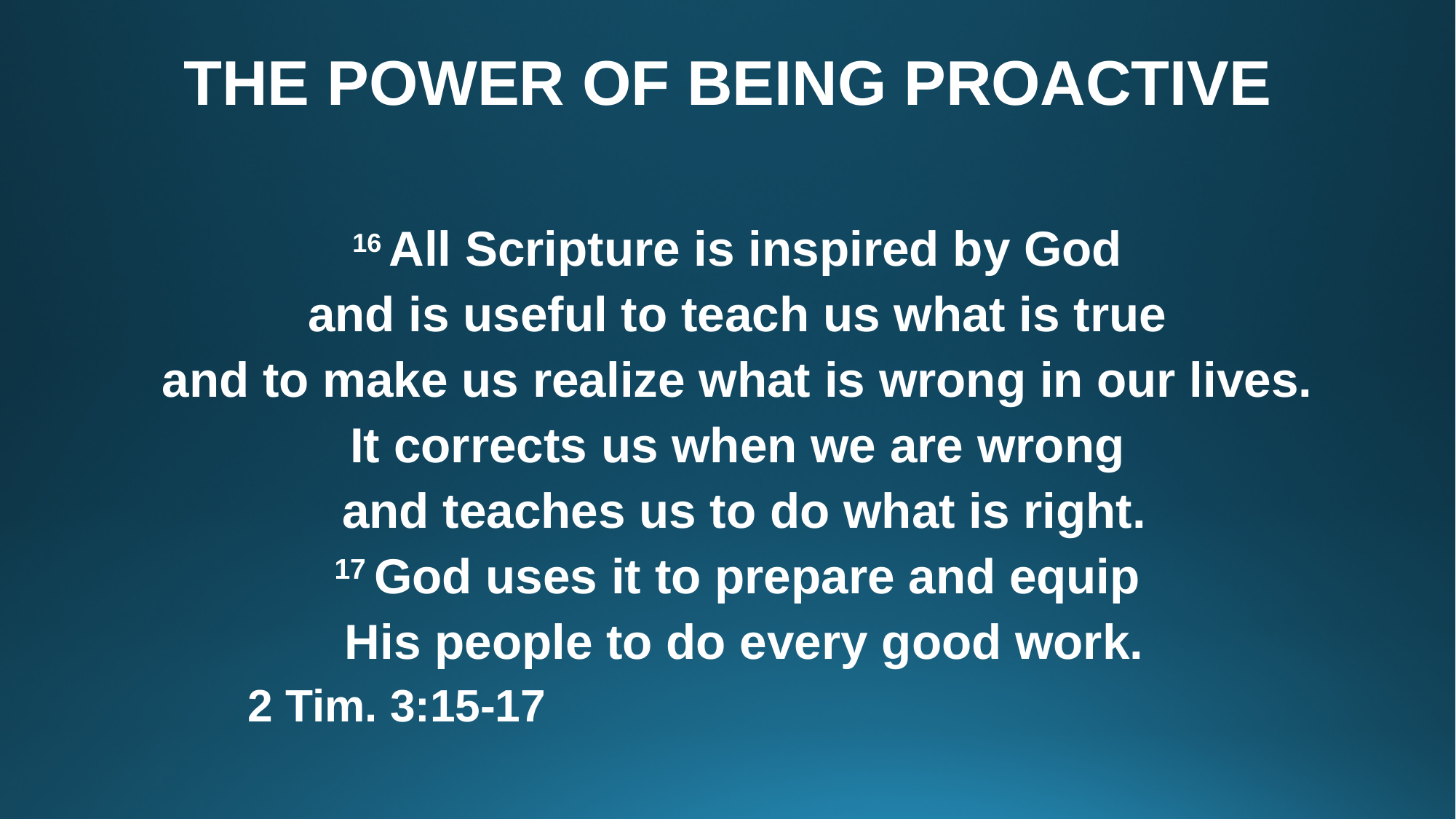

# THE POWER OF BEING PROACTIVE
16 All Scripture is inspired by God
and is useful to teach us what is true
and to make us realize what is wrong in our lives.
It corrects us when we are wrong
and teaches us to do what is right.
17 God uses it to prepare and equip
His people to do every good work.
							 2 Tim. 3:15-17